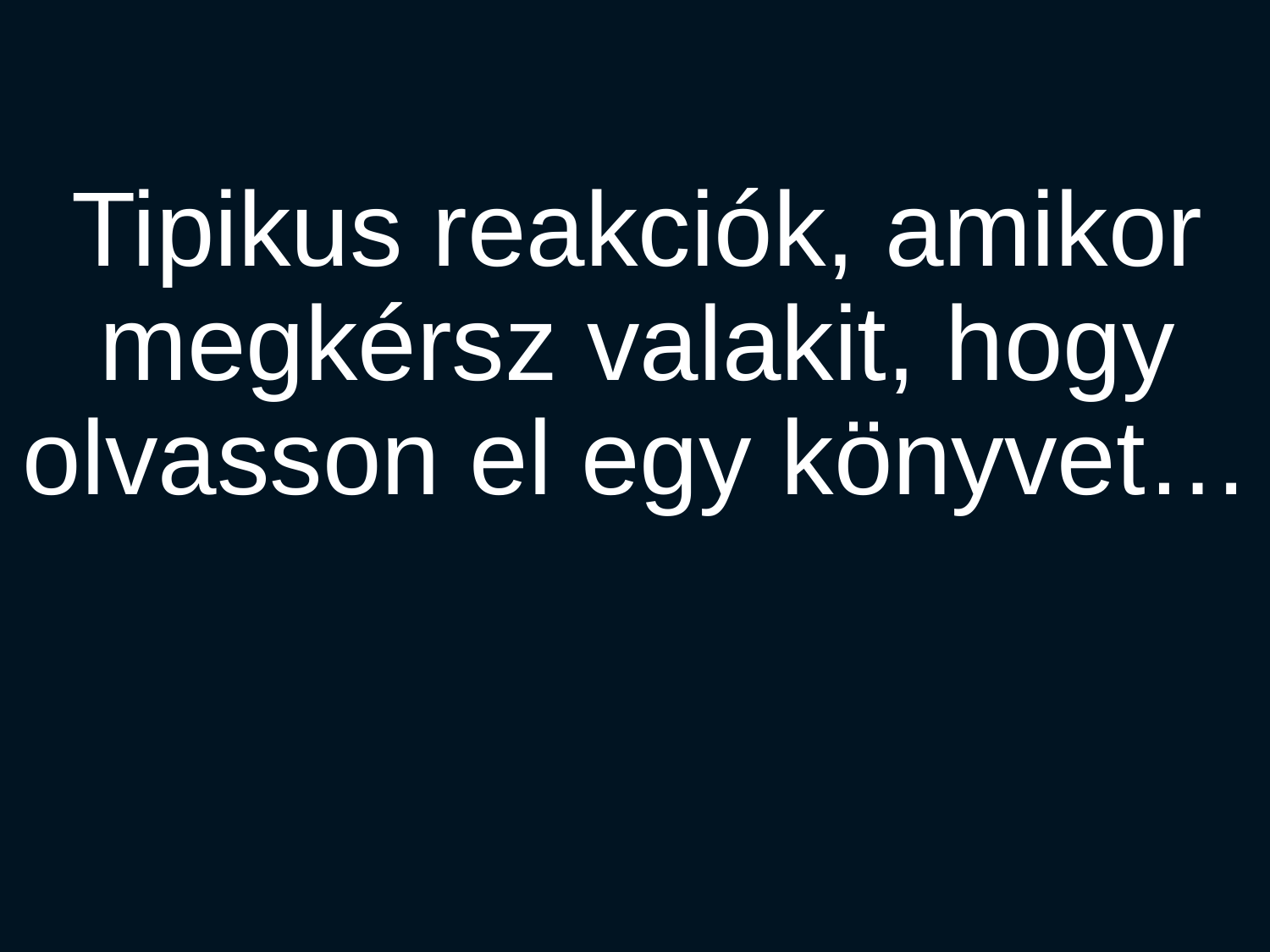

# Tipikus reakciók, amikor megkérsz valakit, hogy olvasson el egy könyvet…